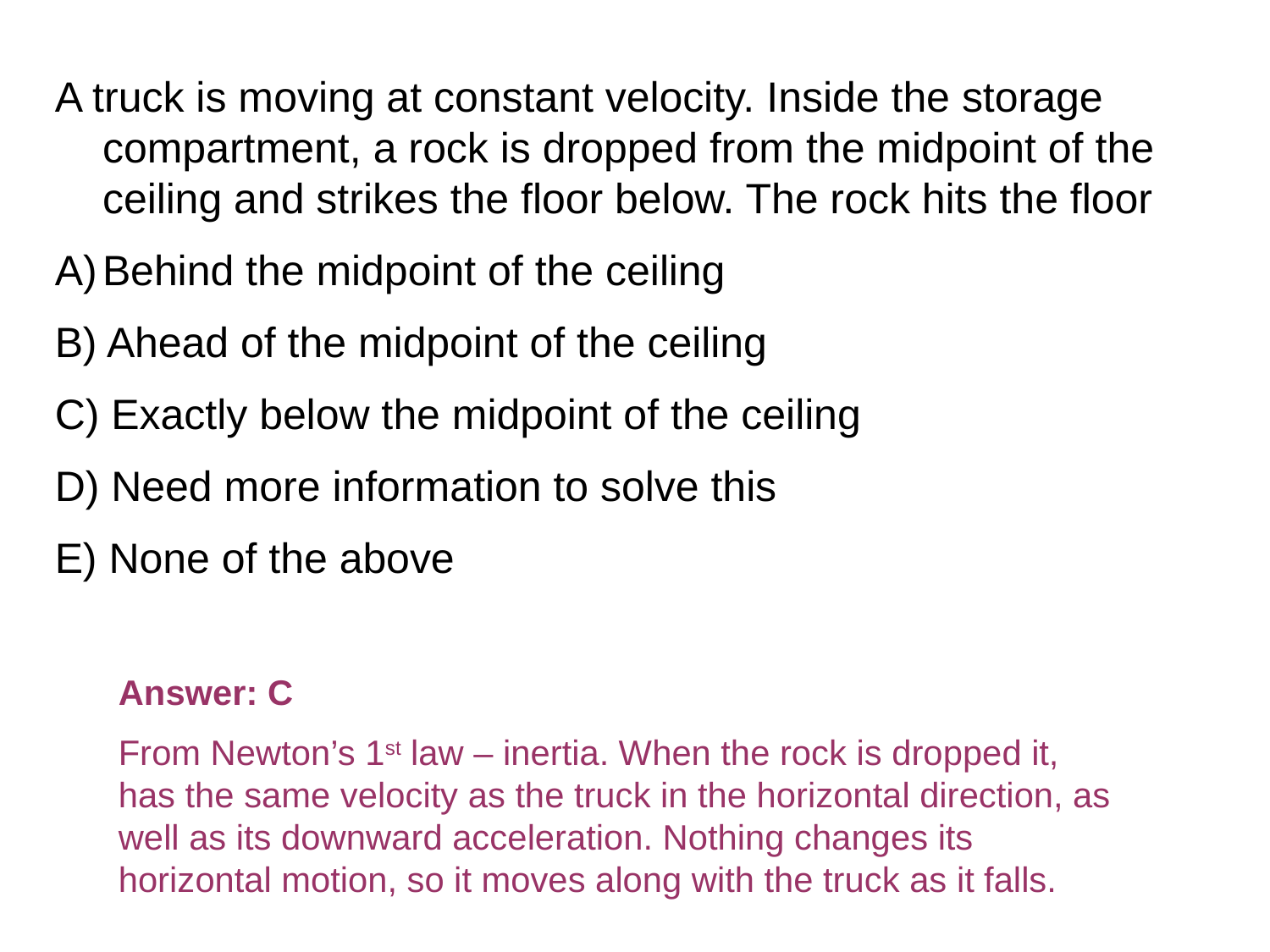

A truck is moving at constant velocity. Inside the storage compartment, a rock is dropped from the midpoint of the ceiling and strikes the floor below. The rock hits the floor
Behind the midpoint of the ceiling
B) Ahead of the midpoint of the ceiling
C) Exactly below the midpoint of the ceiling
D) Need more information to solve this
E) None of the above
Answer: C
From Newton’s 1st law – inertia. When the rock is dropped it, has the same velocity as the truck in the horizontal direction, as well as its downward acceleration. Nothing changes its horizontal motion, so it moves along with the truck as it falls.